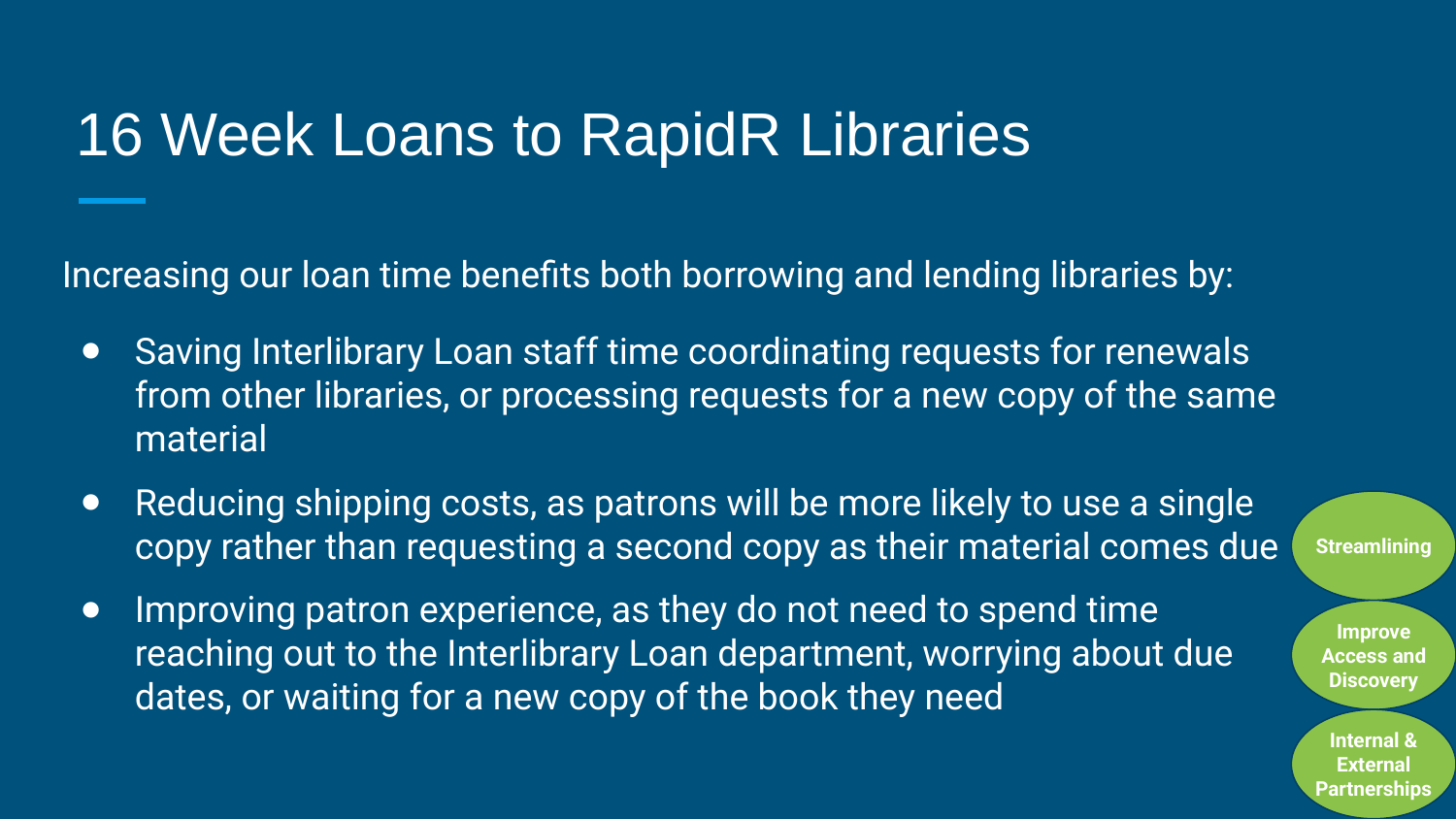

# 16 Week Loans to RapidR Libraries
Increasing our loan time benefits both borrowing and lending libraries by:
Saving Interlibrary Loan staff time coordinating requests for renewals from other libraries, or processing requests for a new copy of the same material
Reducing shipping costs, as patrons will be more likely to use a single copy rather than requesting a second copy as their material comes due
Improving patron experience, as they do not need to spend time reaching out to the Interlibrary Loan department, worrying about due dates, or waiting for a new copy of the book they need
Streamlining
Improve Access and Discovery

Internal & External Partnerships